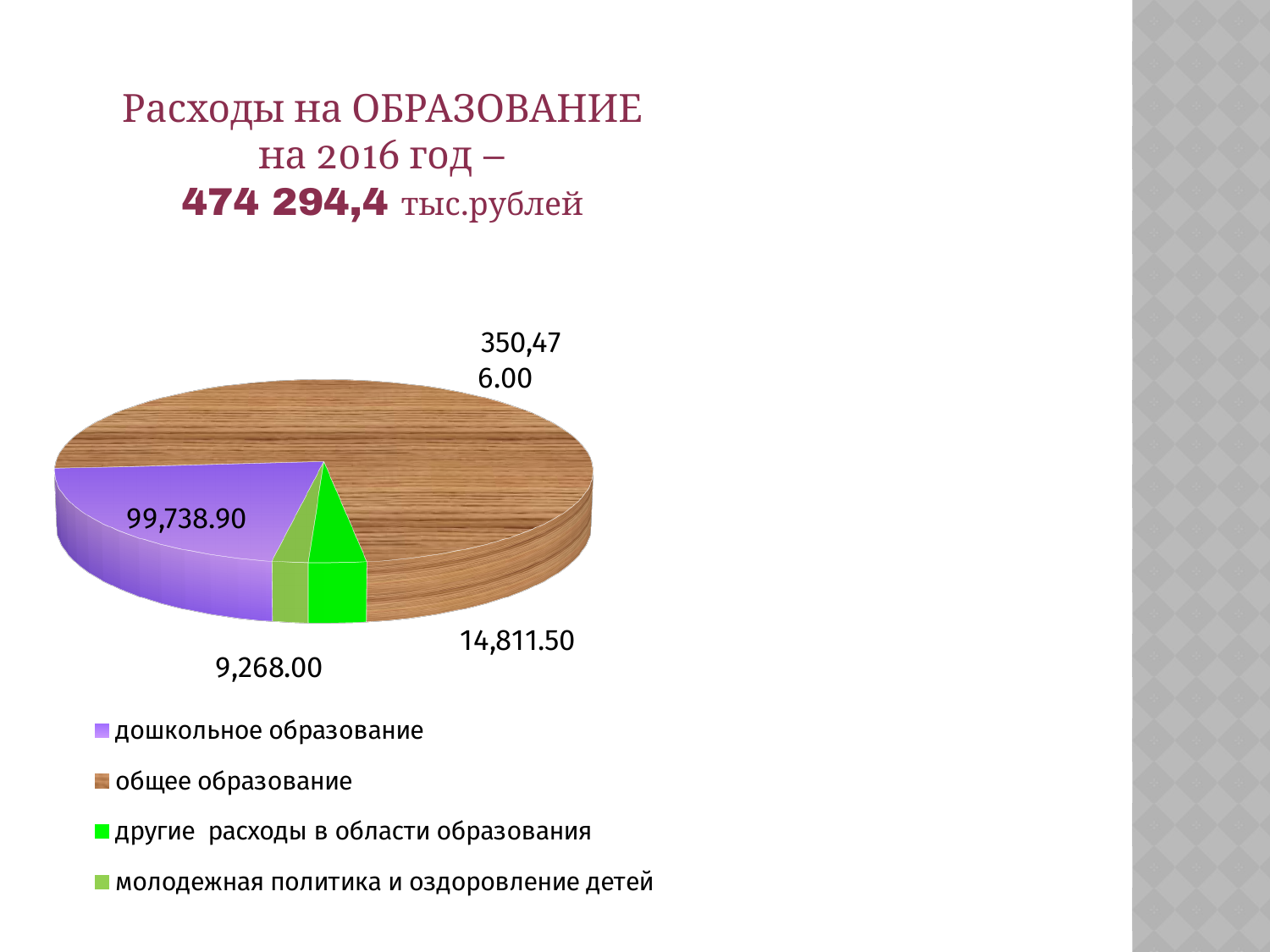

Расходы на ОБРАЗОВАНИЕ
 на 2016 год –
474 294,4 тыс.рублей

[unsupported chart]